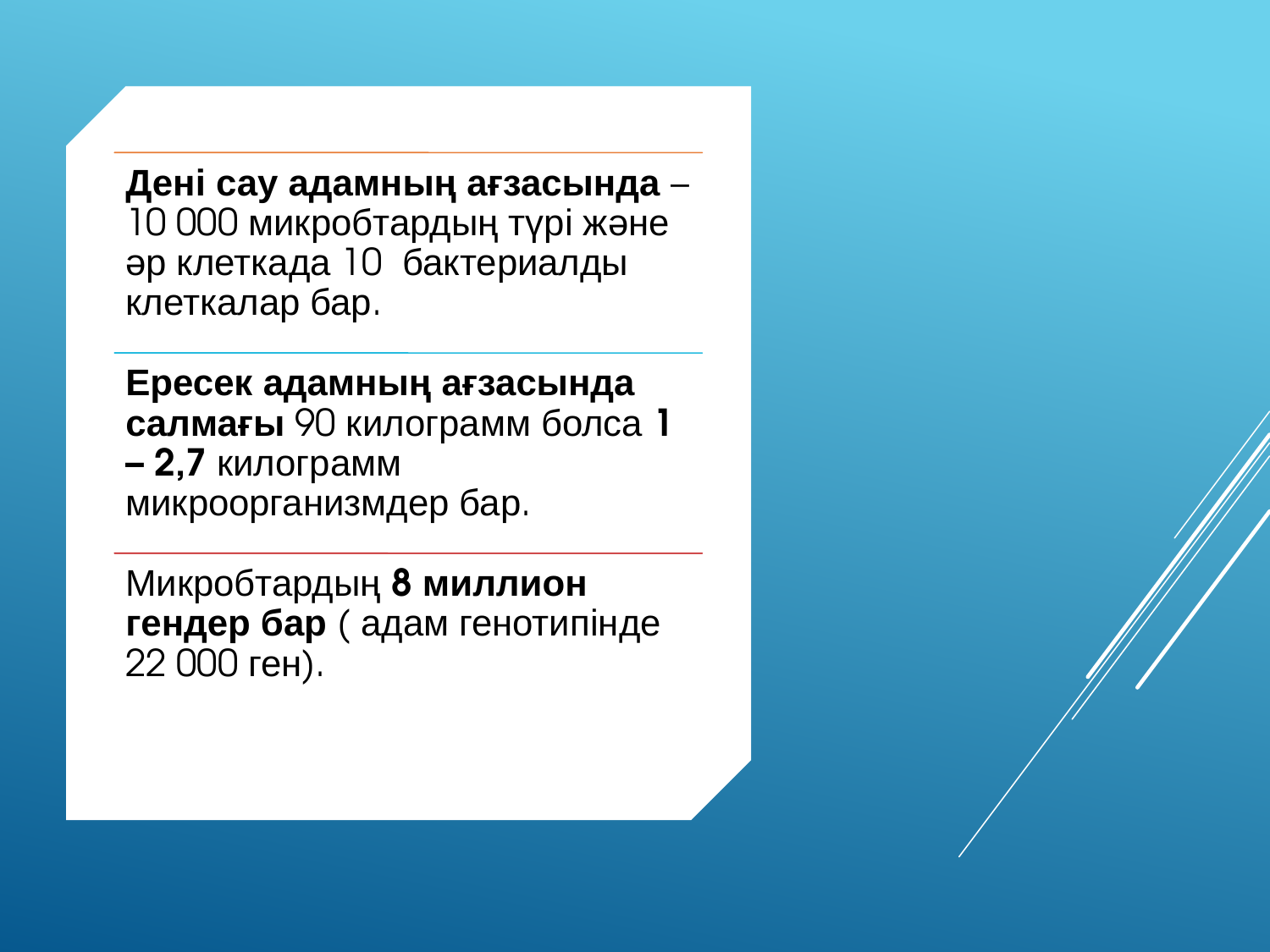

Дені сау адамның ағзасында –10 000 микробтардың түрі және әр клеткада 10  бактериалды клеткалар бар.
Ересек адамның ағзасында салмағы 90 килограмм болса 1 – 2,7 килограмм микроорганизмдер бар.
Микробтардың 8 миллион гендер бар ( адам генотипінде 22 000 ген).